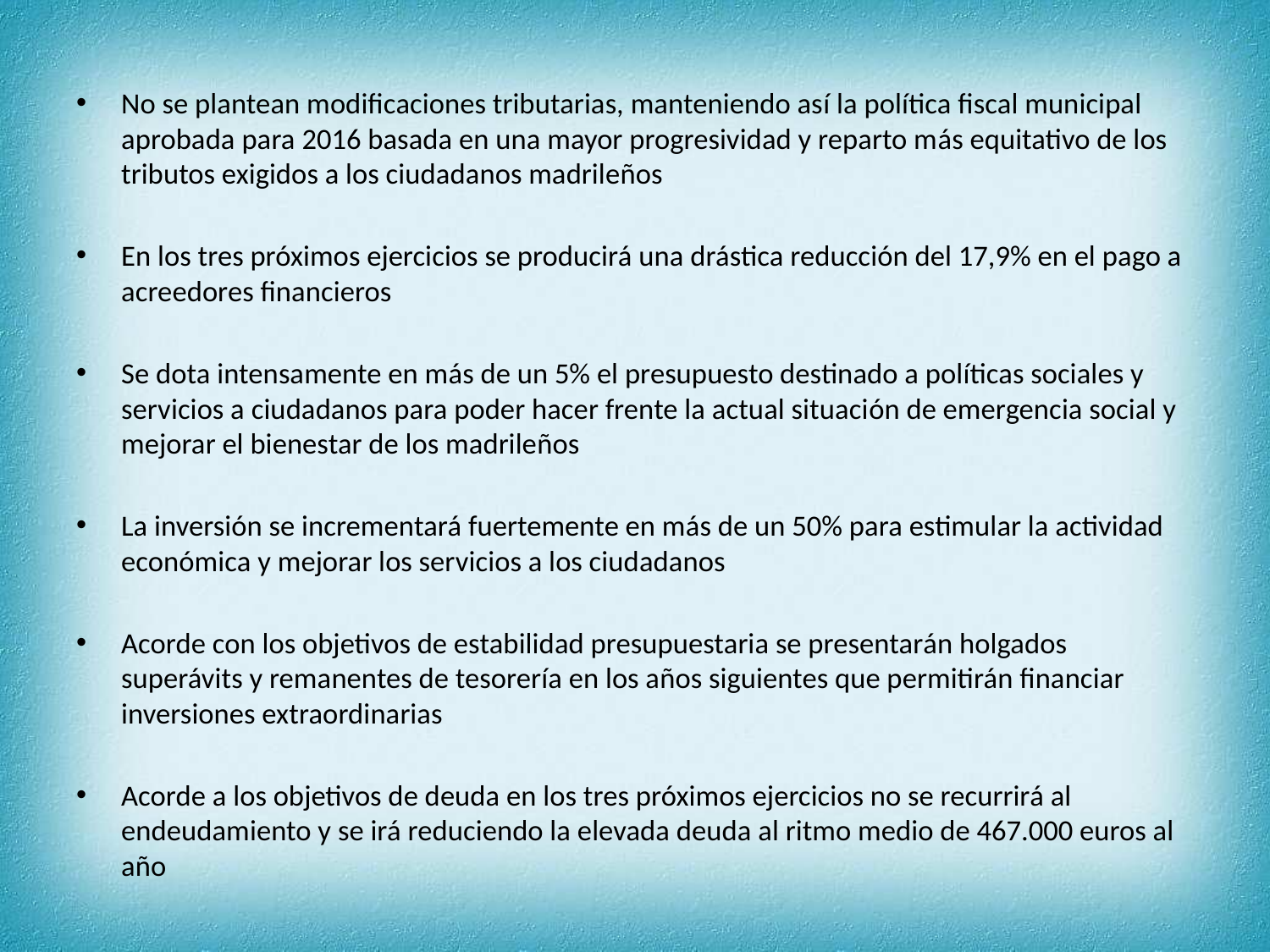

No se plantean modificaciones tributarias, manteniendo así la política fiscal municipal aprobada para 2016 basada en una mayor progresividad y reparto más equitativo de los tributos exigidos a los ciudadanos madrileños

En los tres próximos ejercicios se producirá una drástica reducción del 17,9% en el pago a acreedores financieros

Se dota intensamente en más de un 5% el presupuesto destinado a políticas sociales y servicios a ciudadanos para poder hacer frente la actual situación de emergencia social y mejorar el bienestar de los madrileños

La inversión se incrementará fuertemente en más de un 50% para estimular la actividad económica y mejorar los servicios a los ciudadanos

Acorde con los objetivos de estabilidad presupuestaria se presentarán holgados superávits y remanentes de tesorería en los años siguientes que permitirán financiar inversiones extraordinarias

Acorde a los objetivos de deuda en los tres próximos ejercicios no se recurrirá al endeudamiento y se irá reduciendo la elevada deuda al ritmo medio de 467.000 euros al año